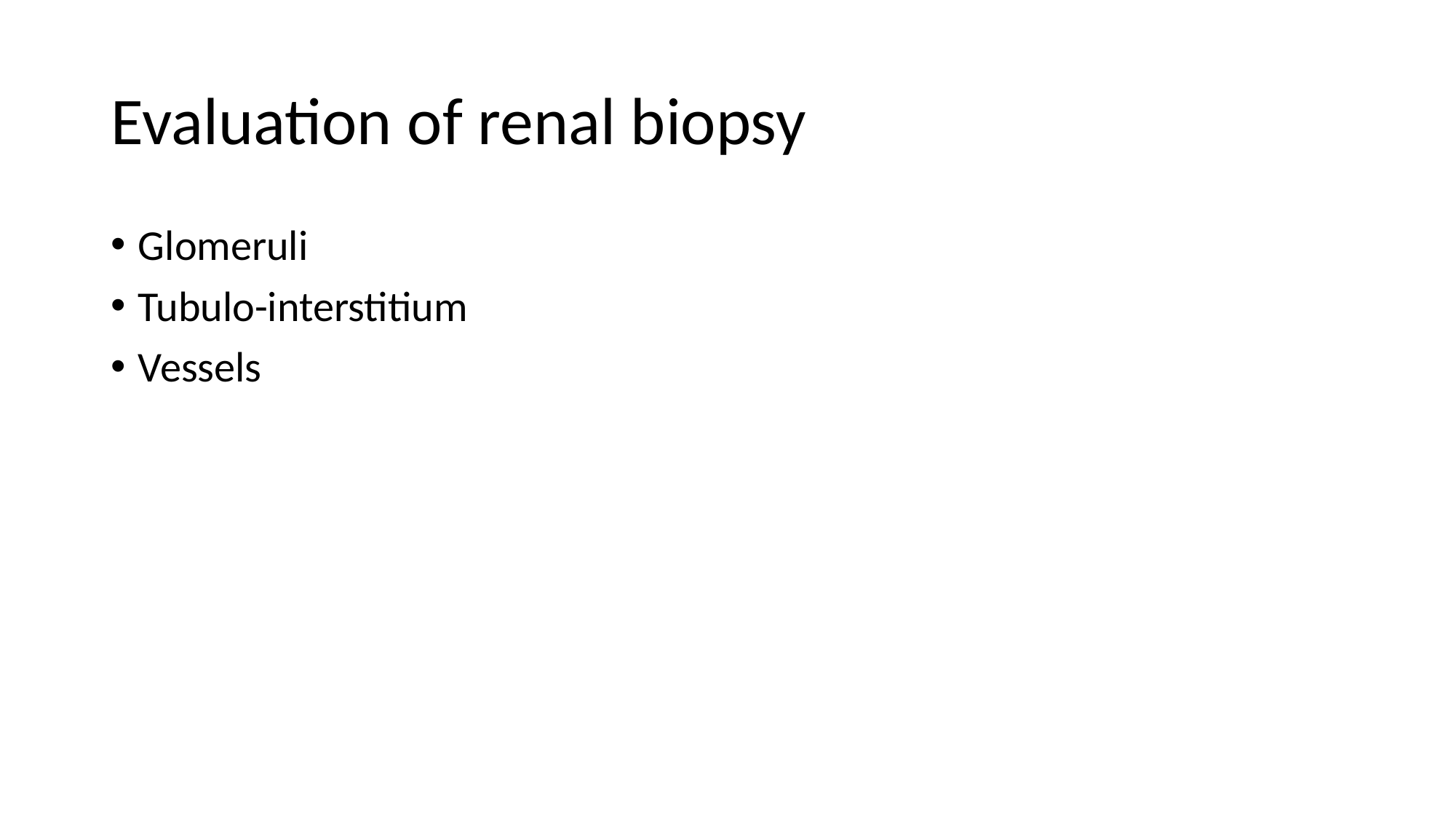

# Evaluation of renal biopsy
Glomeruli
Tubulo-interstitium
Vessels